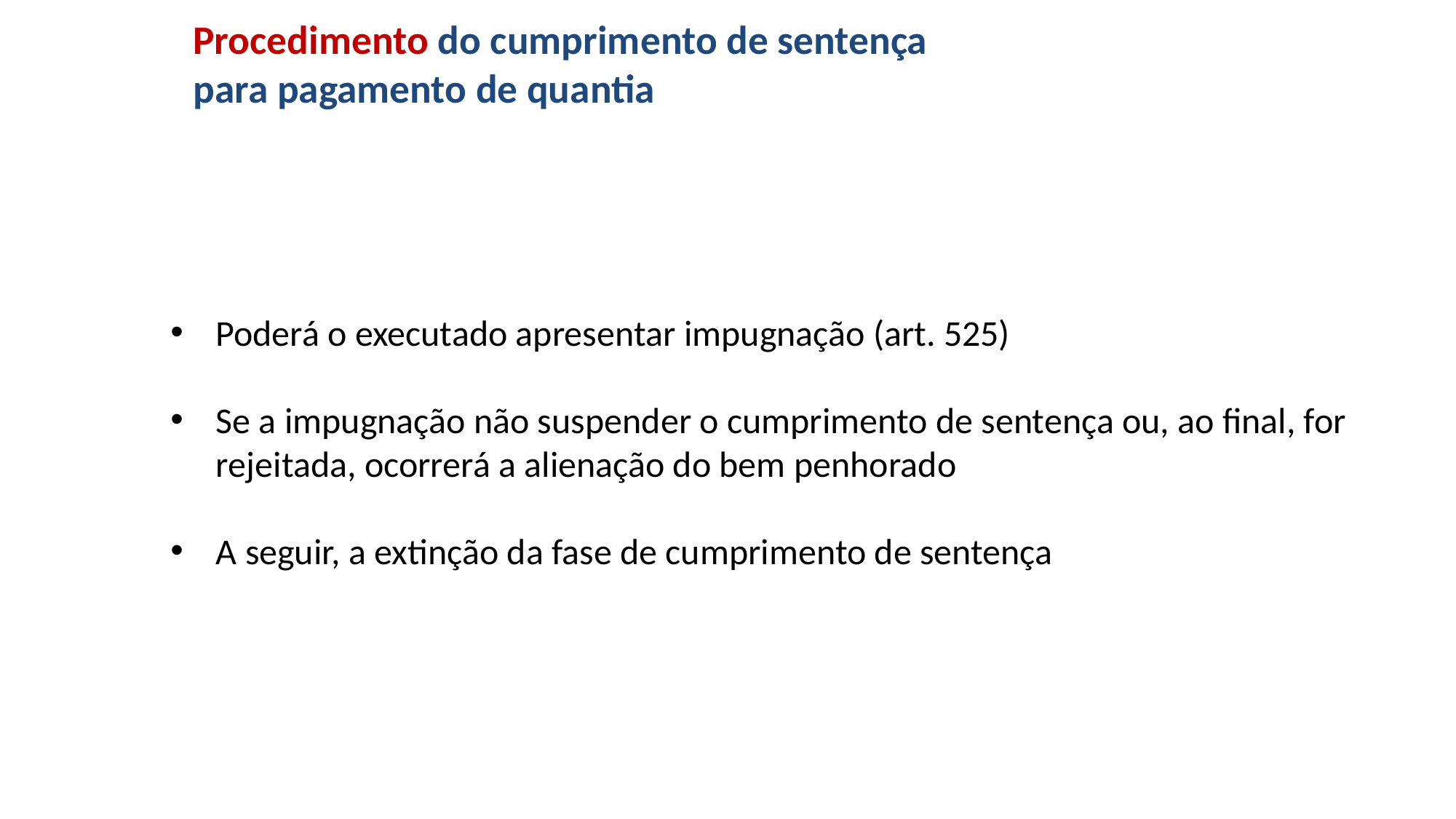

# Procedimento do cumprimento de sentença para pagamento de quantia
Poderá o executado apresentar impugnação (art. 525)

Se a impugnação não suspender o cumprimento de sentença ou, ao final, for rejeitada, ocorrerá a alienação do bem penhorado

A seguir, a extinção da fase de cumprimento de sentença